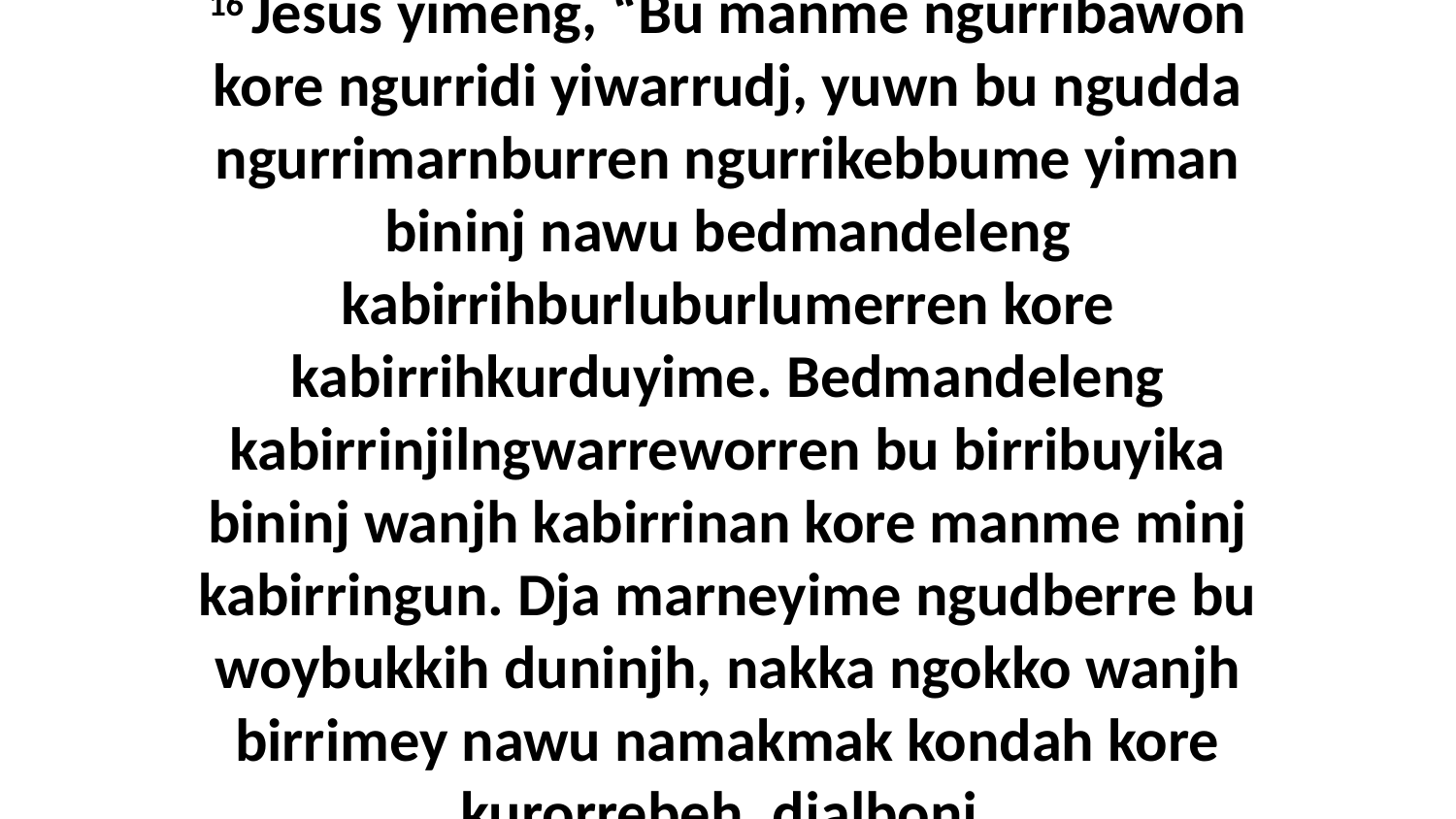

16 Jesus yimeng, “Bu manme ngurribawon kore ngurridi yiwarrudj, yuwn bu ngudda ngurrimarnburren ngurrikebbume yiman bininj nawu bedmandeleng kabirrihburluburlumerren kore kabirrihkurduyime. Bedmandeleng kabirrinjilngwarreworren bu birribuyika bininj wanjh kabirrinan kore manme minj kabirringun. Dja marneyime ngudberre bu woybukkih duninjh, nakka ngokko wanjh birrimey nawu namakmak kondah kore kurorrebeh, djalbonj.